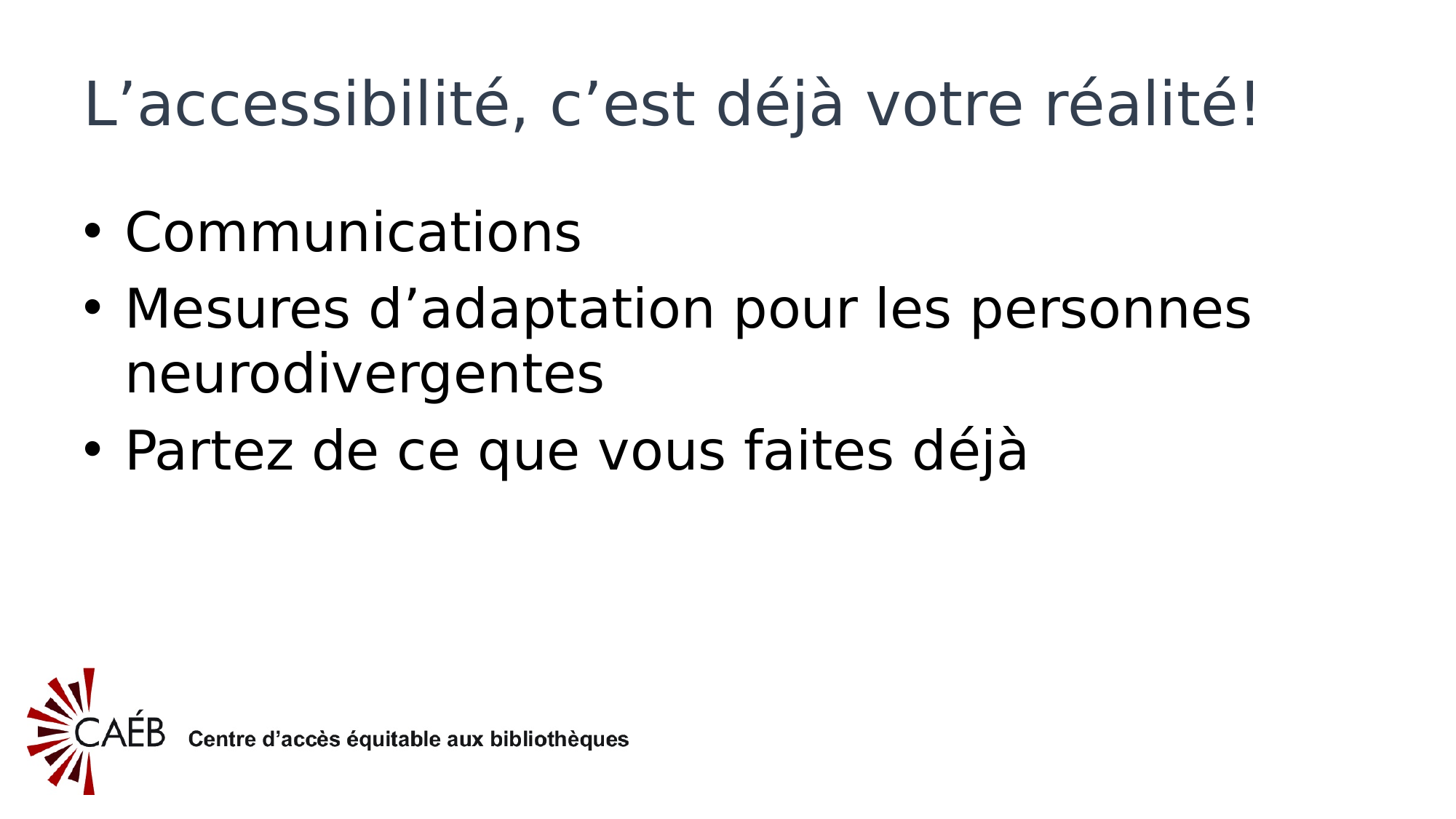

# L’accessibilité, c’est déjà votre réalité!
Communications​
Mesures d’adaptation pour les personnes neurodivergentes​
Partez de ce que vous faites déjà